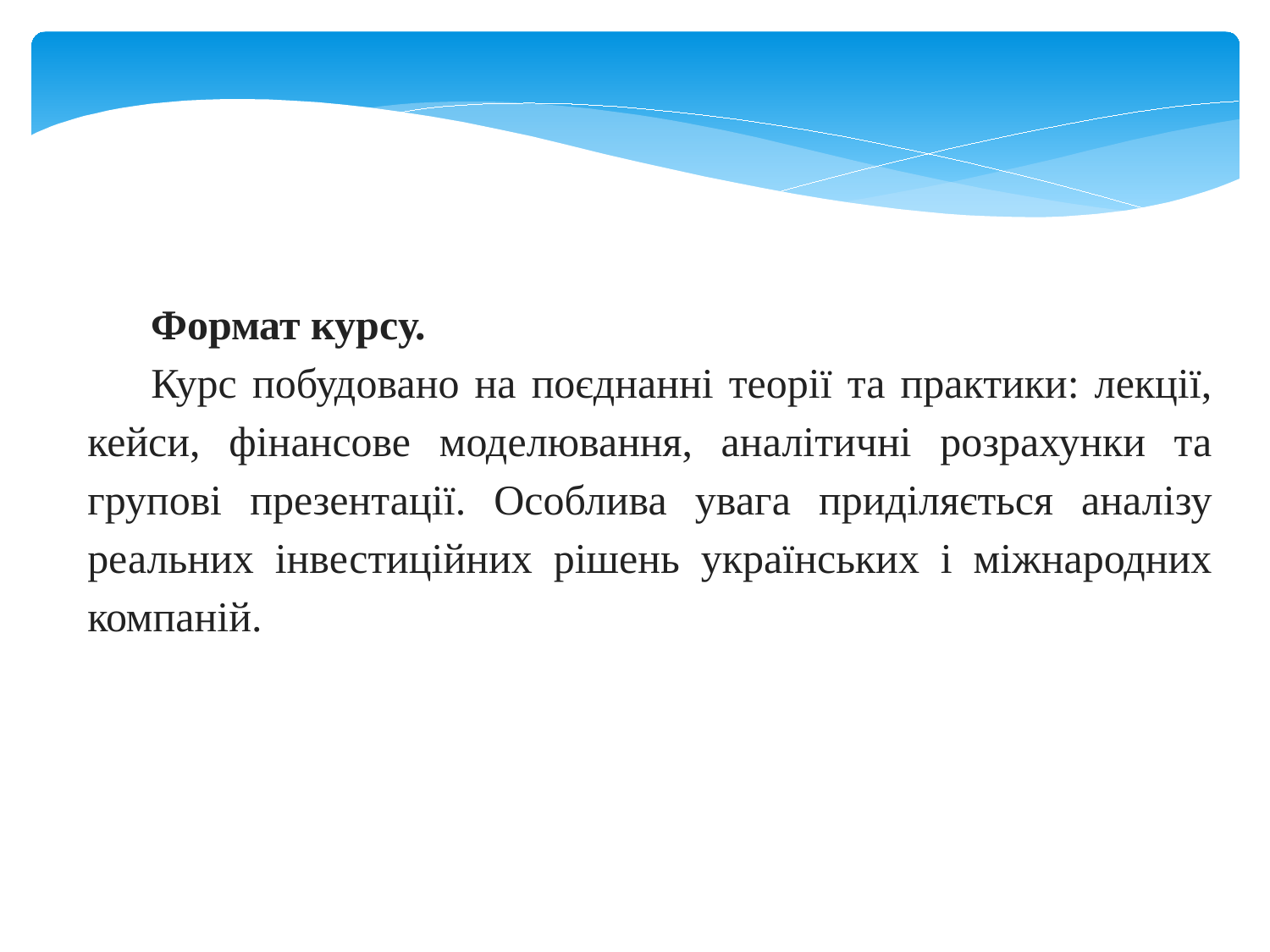

Формат курсу.
Курс побудовано на поєднанні теорії та практики: лекції, кейси, фінансове моделювання, аналітичні розрахунки та групові презентації. Особлива увага приділяється аналізу реальних інвестиційних рішень українських і міжнародних компаній.